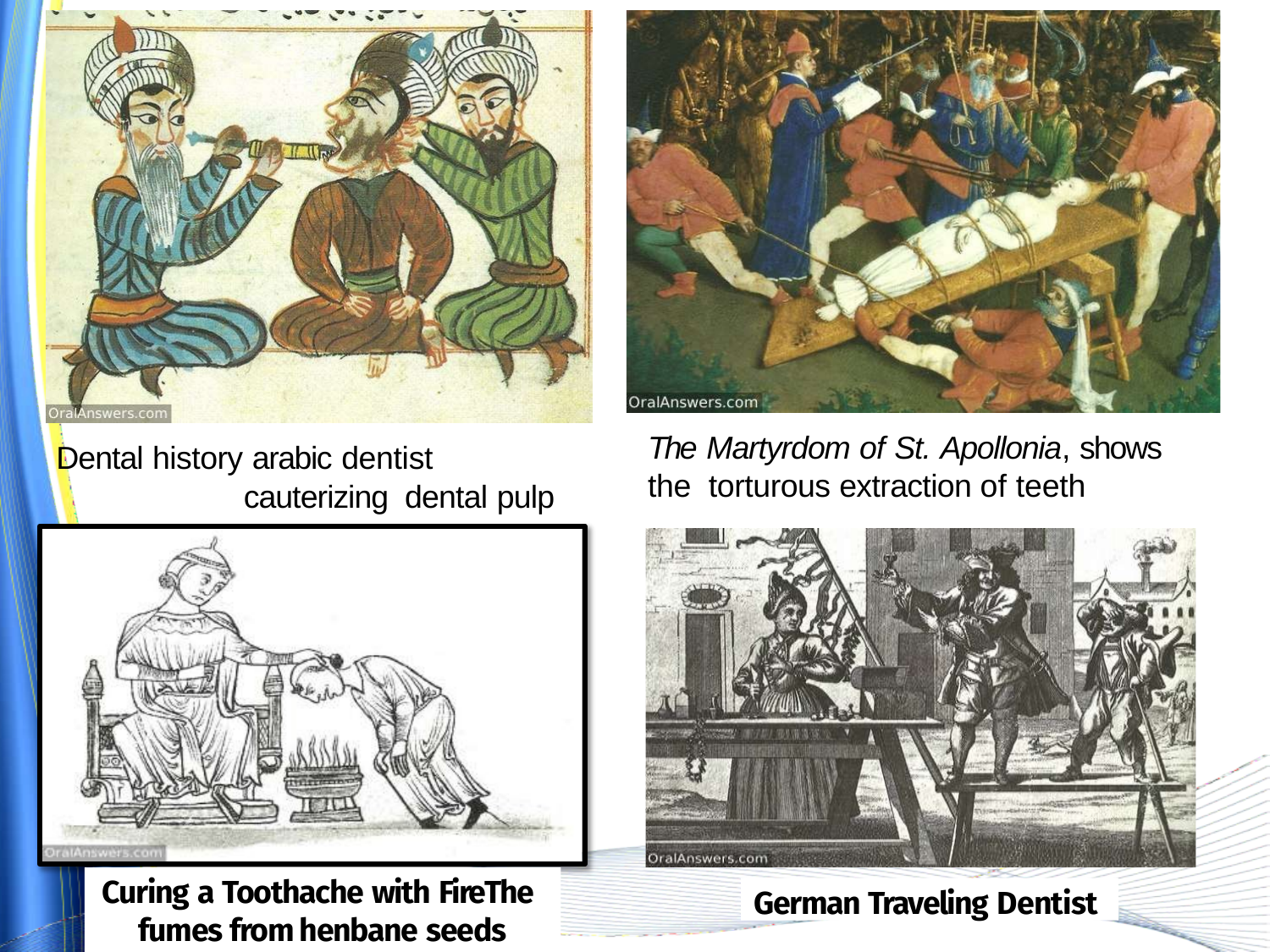

# The Martyrdom of St. Apollonia, shows the  torturous extraction of teeth
Dental history arabic dentist cauterizing  dental pulp

Curing a Toothache with FireThe  fumes from henbane seeds
German Traveling Dentist